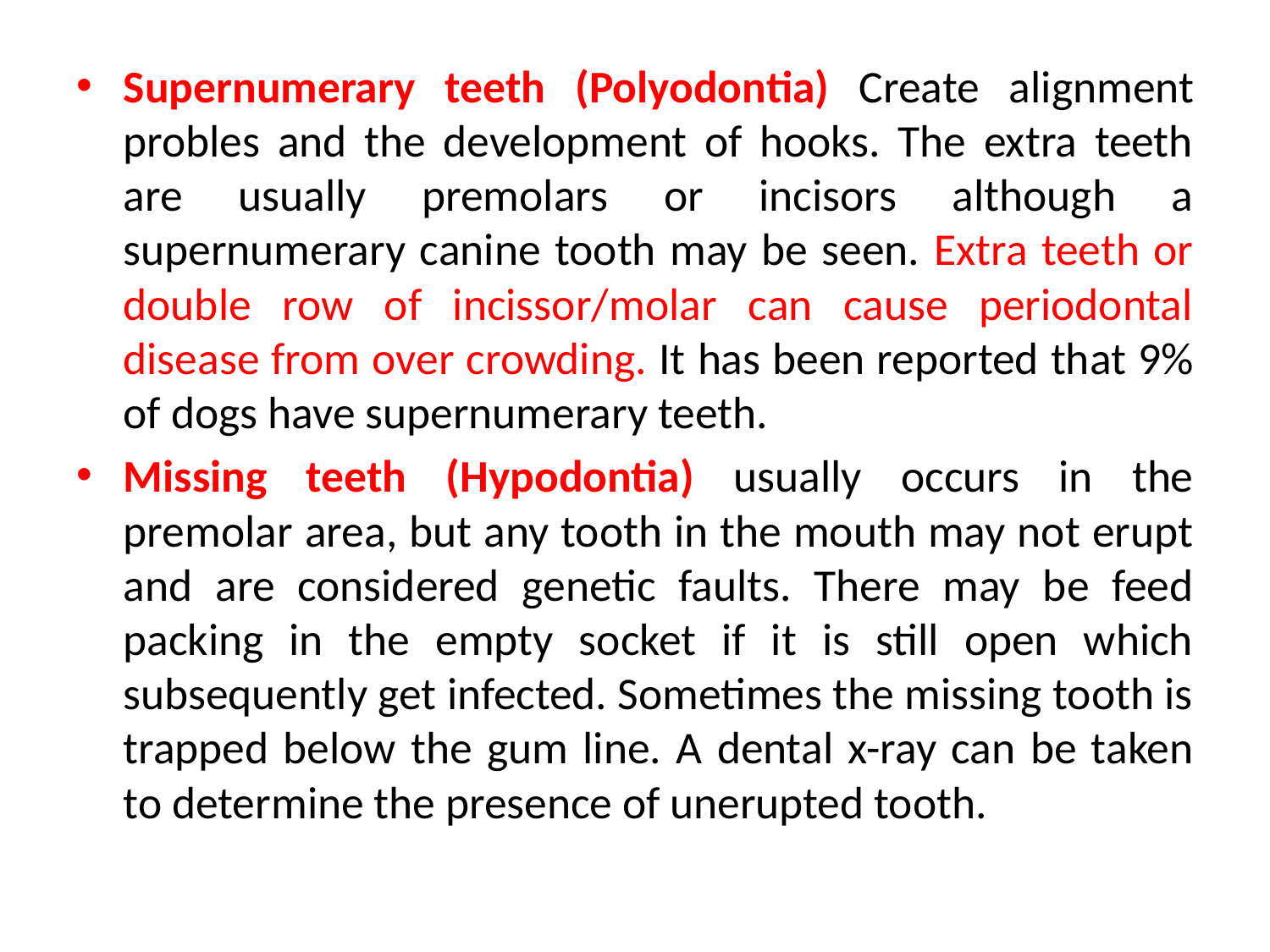

# .
Supernumerary teeth (Polyodontia) Create alignment probles and the development of hooks. The extra teeth are usually premolars or incisors although a supernumerary canine tooth may be seen. Extra teeth or double row of incissor/molar can cause periodontal disease from over crowding. It has been reported that 9% of dogs have supernumerary teeth.
Missing teeth (Hypodontia) usually occurs in the premolar area, but any tooth in the mouth may not erupt and are considered genetic faults. There may be feed packing in the empty socket if it is still open which subsequently get infected. Sometimes the missing tooth is trapped below the gum line. A dental x-ray can be taken to determine the presence of unerupted tooth.